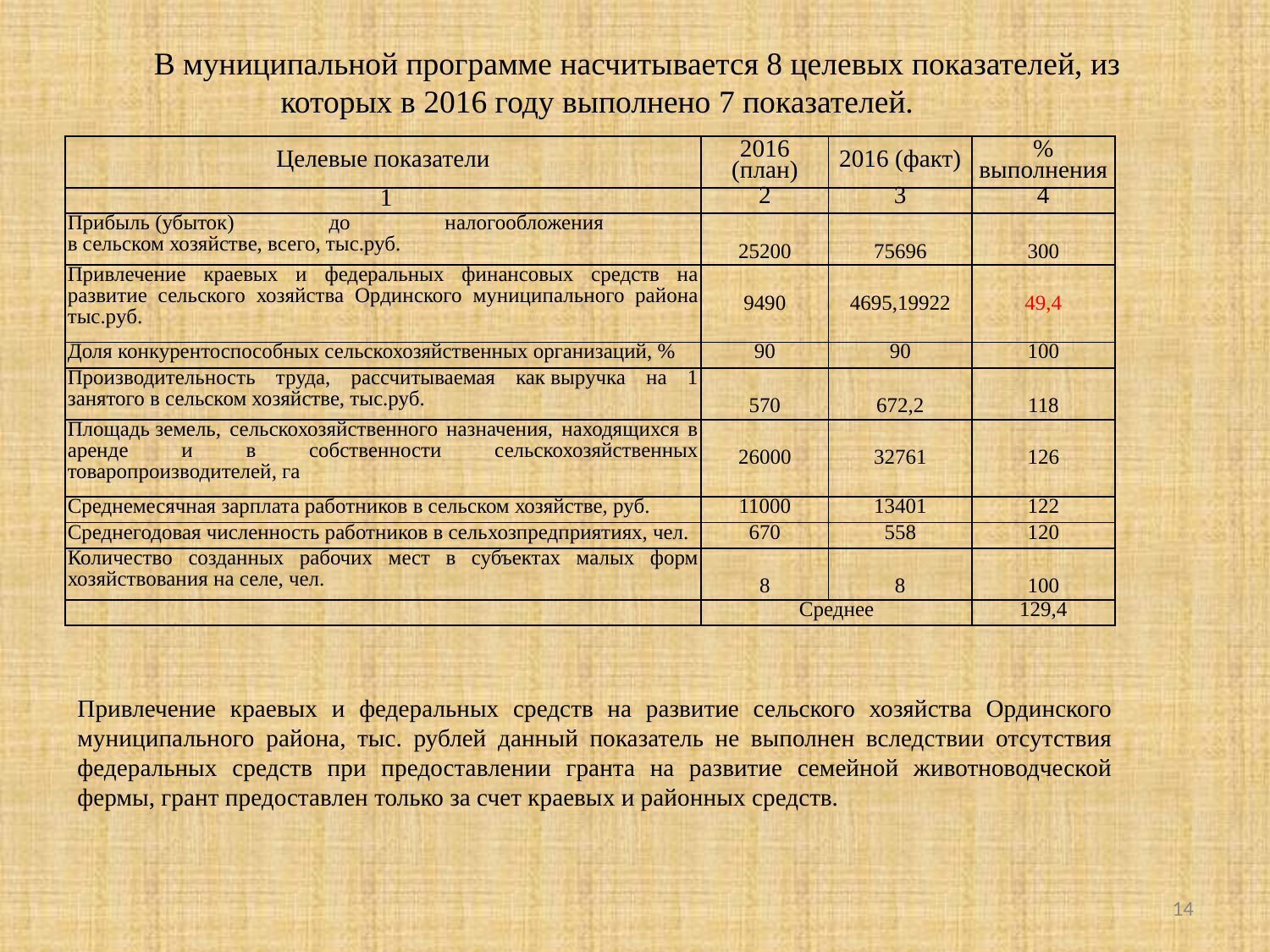

В муниципальной программе насчитывается 8 целевых показателей, из которых в 2016 году выполнено 7 показателей.

| Целевые показатели | 2016 (план) | 2016 (факт) | % выполнения |
| --- | --- | --- | --- |
| 1 | 2 | 3 | 4 |
| Прибыль (убыток) до налогообложения в сельском хозяйстве, всего, тыс.руб. | 25200 | 75696 | 300 |
| Привлечение краевых и федеральных финансовых средств на развитие сельского хозяйства Ординского муниципального района тыс.руб. | 9490 | 4695,19922 | 49,4 |
| Доля конкурентоспособных сельскохозяйственных организаций, % | 90 | 90 | 100 |
| Производительность труда, рассчитываемая как выручка на 1 занятого в сельском хозяйстве, тыс.руб. | 570 | 672,2 | 118 |
| Площадь земель, сельскохозяйственного назначения, находящихся в аренде и в собственности сельскохозяйственных товаропроизводителей, га | 26000 | 32761 | 126 |
| Среднемесячная зарплата работников в сельском хозяйстве, руб. | 11000 | 13401 | 122 |
| Среднегодовая численность работников в сельхозпредприятиях, чел. | 670 | 558 | 120 |
| Количество созданных рабочих мест в субъектах малых форм хозяйствования на селе, чел. | 8 | 8 | 100 |
|  | Среднее |  | 129,4 |
Привлечение краевых и федеральных средств на развитие сельского хозяйства Ординского муниципального района, тыс. рублей данный показатель не выполнен вследствии отсутствия федеральных средств при предоставлении гранта на развитие семейной животноводческой фермы, грант предоставлен только за счет краевых и районных средств.
14